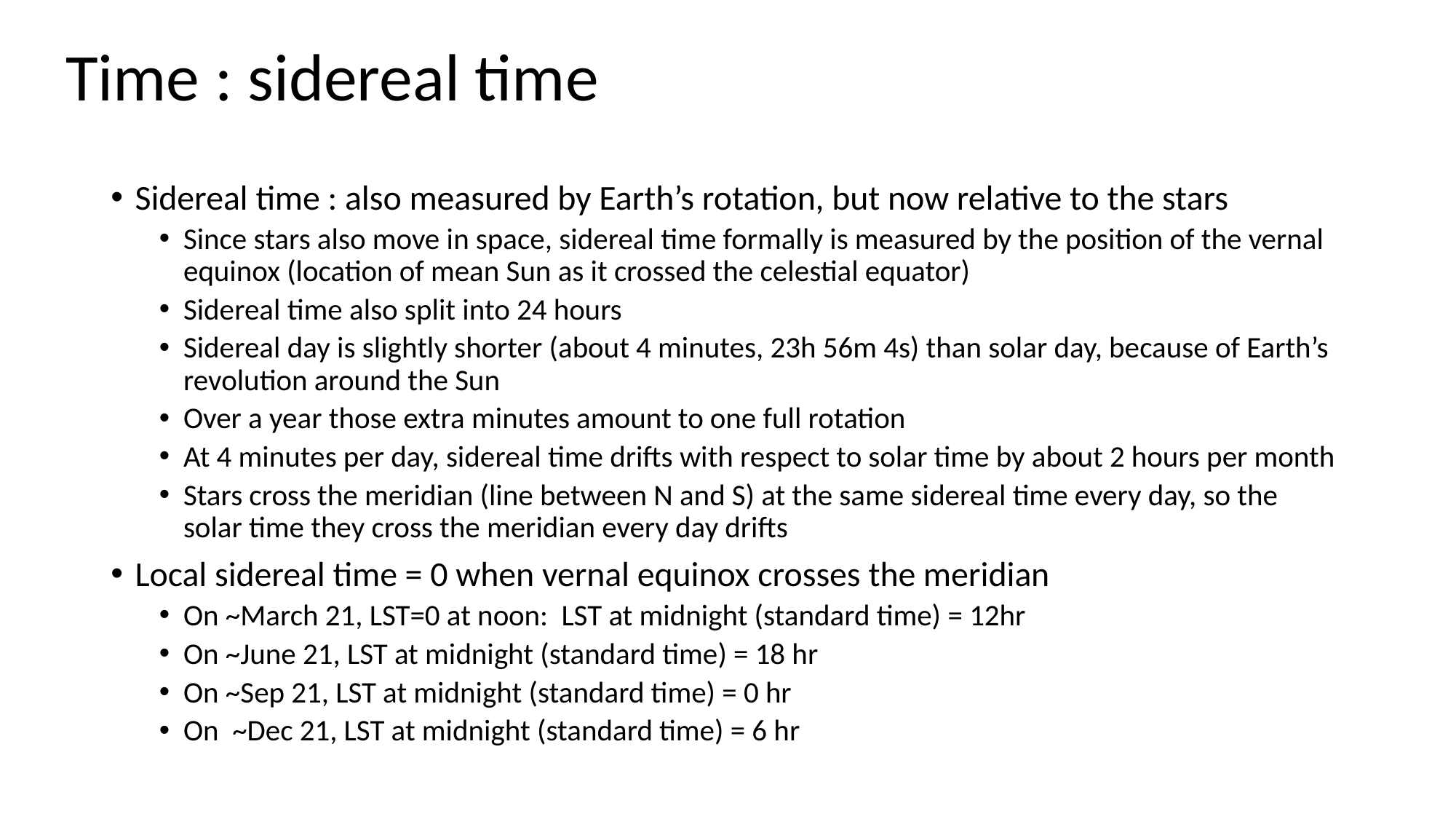

# Time : sidereal time
Sidereal time : also measured by Earth’s rotation, but now relative to the stars
Since stars also move in space, sidereal time formally is measured by the position of the vernal equinox (location of mean Sun as it crossed the celestial equator)
Sidereal time also split into 24 hours
Sidereal day is slightly shorter (about 4 minutes, 23h 56m 4s) than solar day, because of Earth’s revolution around the Sun
Over a year those extra minutes amount to one full rotation
At 4 minutes per day, sidereal time drifts with respect to solar time by about 2 hours per month
Stars cross the meridian (line between N and S) at the same sidereal time every day, so the solar time they cross the meridian every day drifts
Local sidereal time = 0 when vernal equinox crosses the meridian
On ~March 21, LST=0 at noon:  LST at midnight (standard time) = 12hr
On ~June 21, LST at midnight (standard time) = 18 hr
On ~Sep 21, LST at midnight (standard time) = 0 hr
On  ~Dec 21, LST at midnight (standard time) = 6 hr